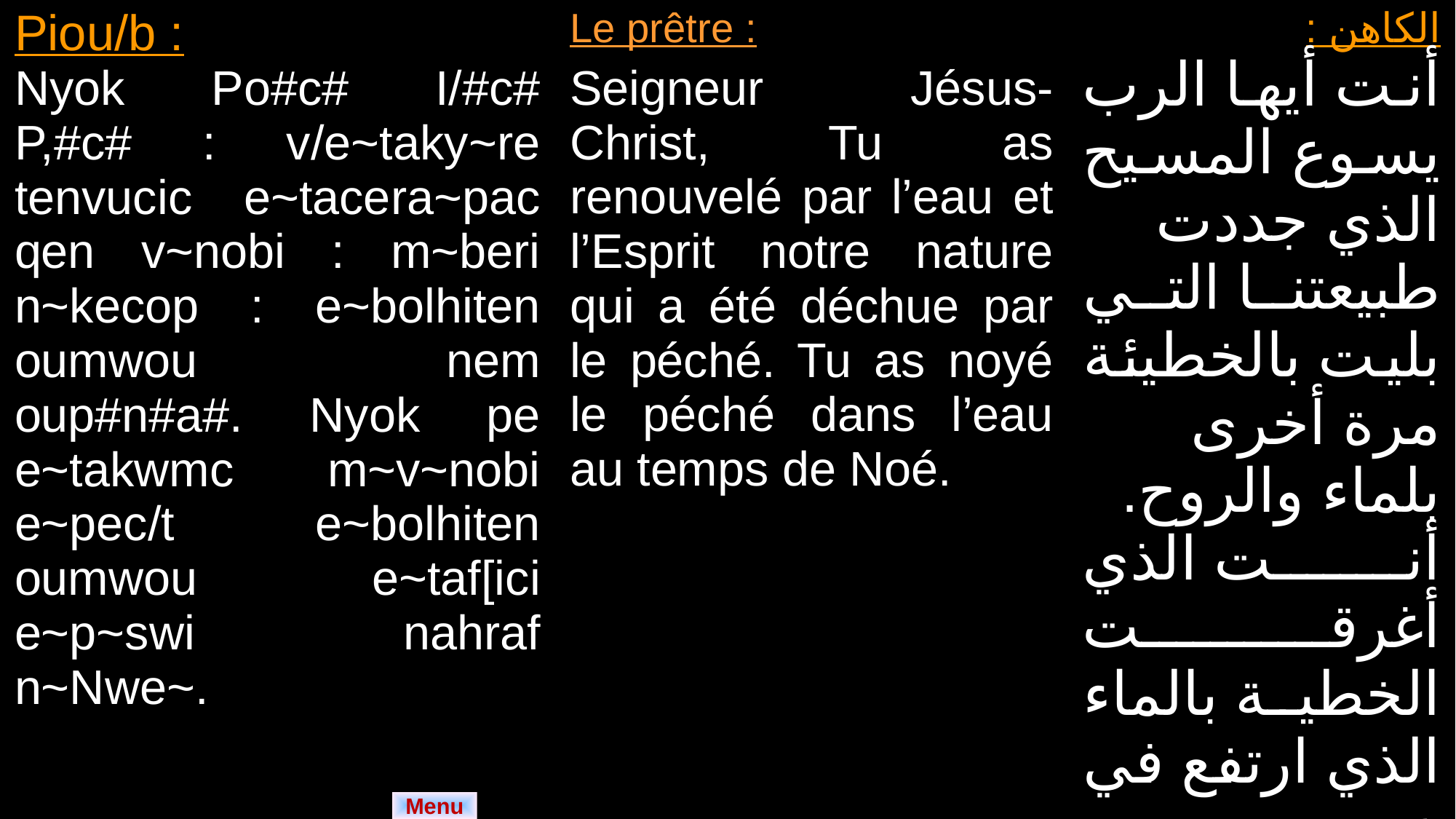

| Piou/b : Nyok Po#c# I/#c# P,#c# : v/e~taky~re tenvucic e~tacera~pac qen v~nobi : m~beri n~kecop : e~bolhiten oumwou nem oup#n#a#. Nyok pe e~takwmc m~v~nobi e~pec/t e~bolhiten oumwou e~taf[ici e~p~swi nahraf n~Nwe~. | Le prêtre : Seigneur Jésus-Christ, Tu as renouvelé par l’eau et l’Esprit notre nature qui a été déchue par le péché. Tu as noyé le péché dans l’eau au temps de Noé. | الكاهن : أنت أيها الرب يسوع المسيح الذي جددت طبيعتنا التي بليت بالخطيئة مرة أخرى بلماء والروح. أنت الذي أغرقت الخطية بالماء الذي ارتفع في عهد نوح. |
| --- | --- | --- |